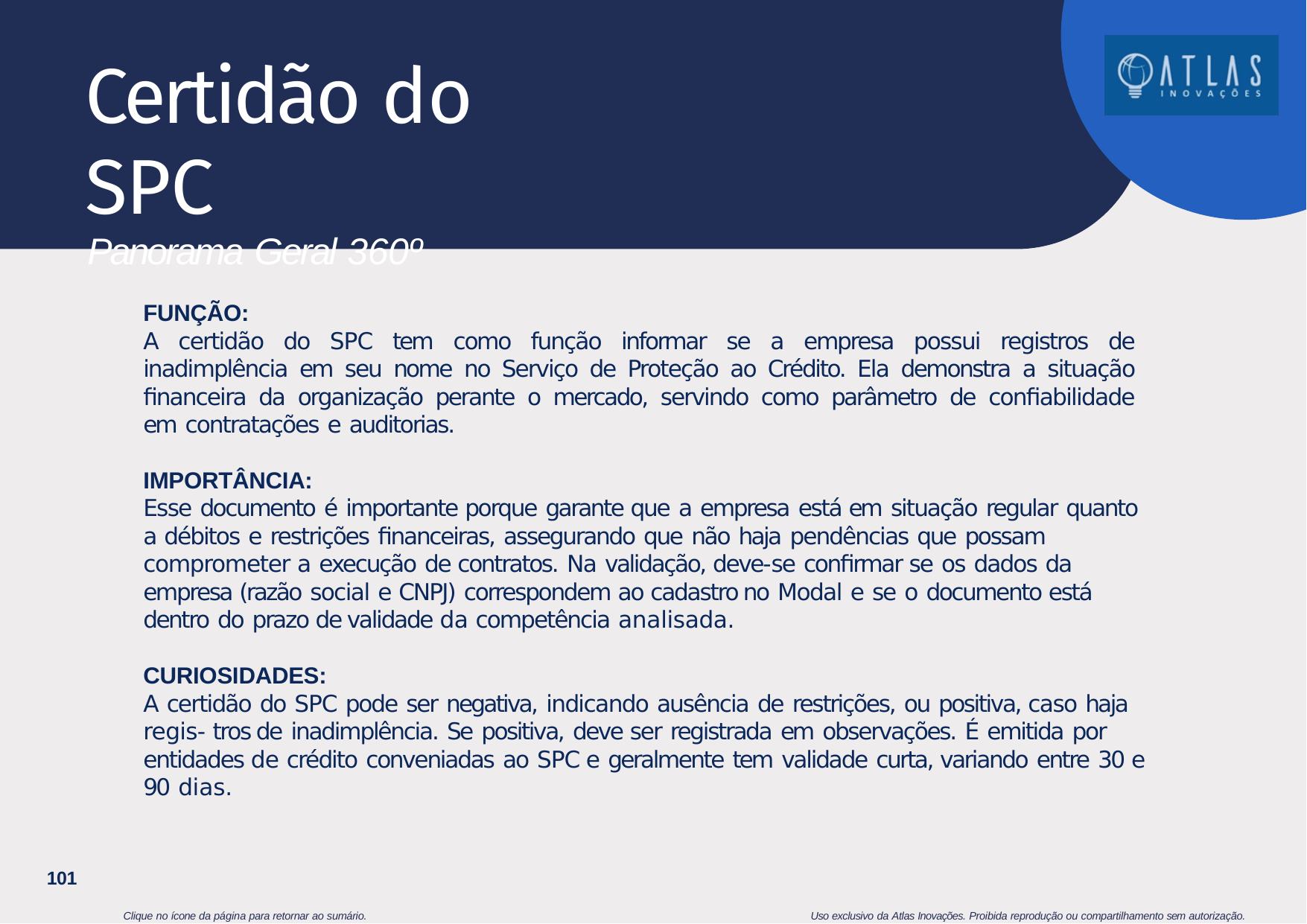

# Certidão do SPC
Panorama Geral 360º
FUNÇÃO:
A certidão do SPC tem como função informar se a empresa possui registros de inadimplência em seu nome no Serviço de Proteção ao Crédito. Ela demonstra a situação financeira da organização perante o mercado, servindo como parâmetro de confiabilidade em contratações e auditorias.
IMPORTÂNCIA:
Esse documento é importante porque garante que a empresa está em situação regular quanto a débitos e restrições financeiras, assegurando que não haja pendências que possam comprometer a execução de contratos. Na validação, deve-se confirmar se os dados da empresa (razão social e CNPJ) correspondem ao cadastro no Modal e se o documento está dentro do prazo de validade da competência analisada.
CURIOSIDADES:
A certidão do SPC pode ser negativa, indicando ausência de restrições, ou positiva, caso haja regis- tros de inadimplência. Se positiva, deve ser registrada em observações. É emitida por entidades de crédito conveniadas ao SPC e geralmente tem validade curta, variando entre 30 e 90 dias.
101
Clique no ícone da página para retornar ao sumário.
Uso exclusivo da Atlas Inovações. Proibida reprodução ou compartilhamento sem autorização.